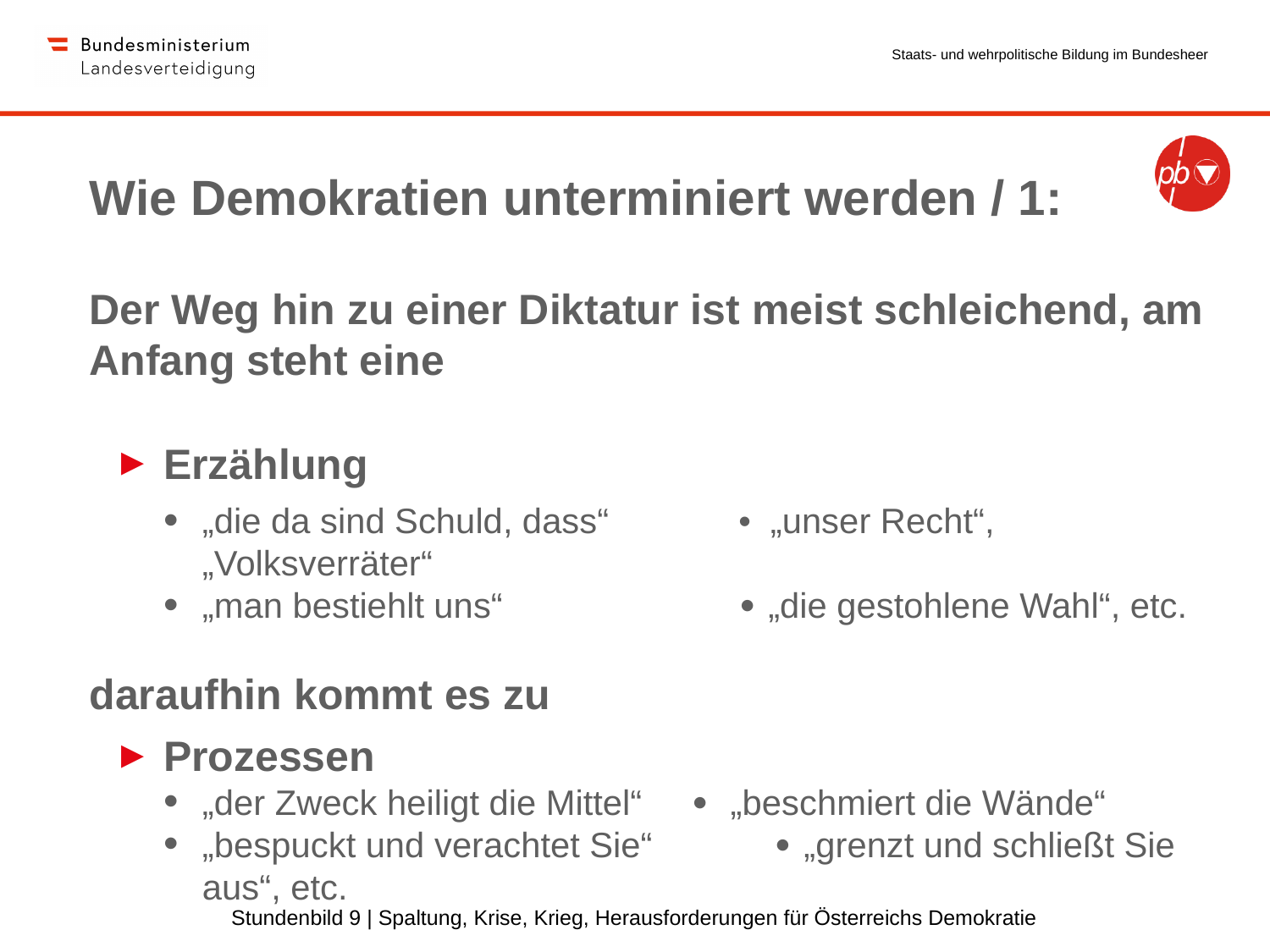

Wie Demokratien unterminiert werden / 1:
Der Weg hin zu einer Diktatur ist meist schleichend, am Anfang steht eine
Erzählung
„die da sind Schuld, dass“	•  „unser Recht“, „Volksverräter“
„man bestiehlt uns“	• „die gestohlene Wahl“, etc.
daraufhin kommt es zu
Prozessen
„der Zweck heiligt die Mittel“     •  „beschmiert die Wände“
„bespuckt und verachtet Sie“	   • „grenzt und schließt Sie aus“, etc.